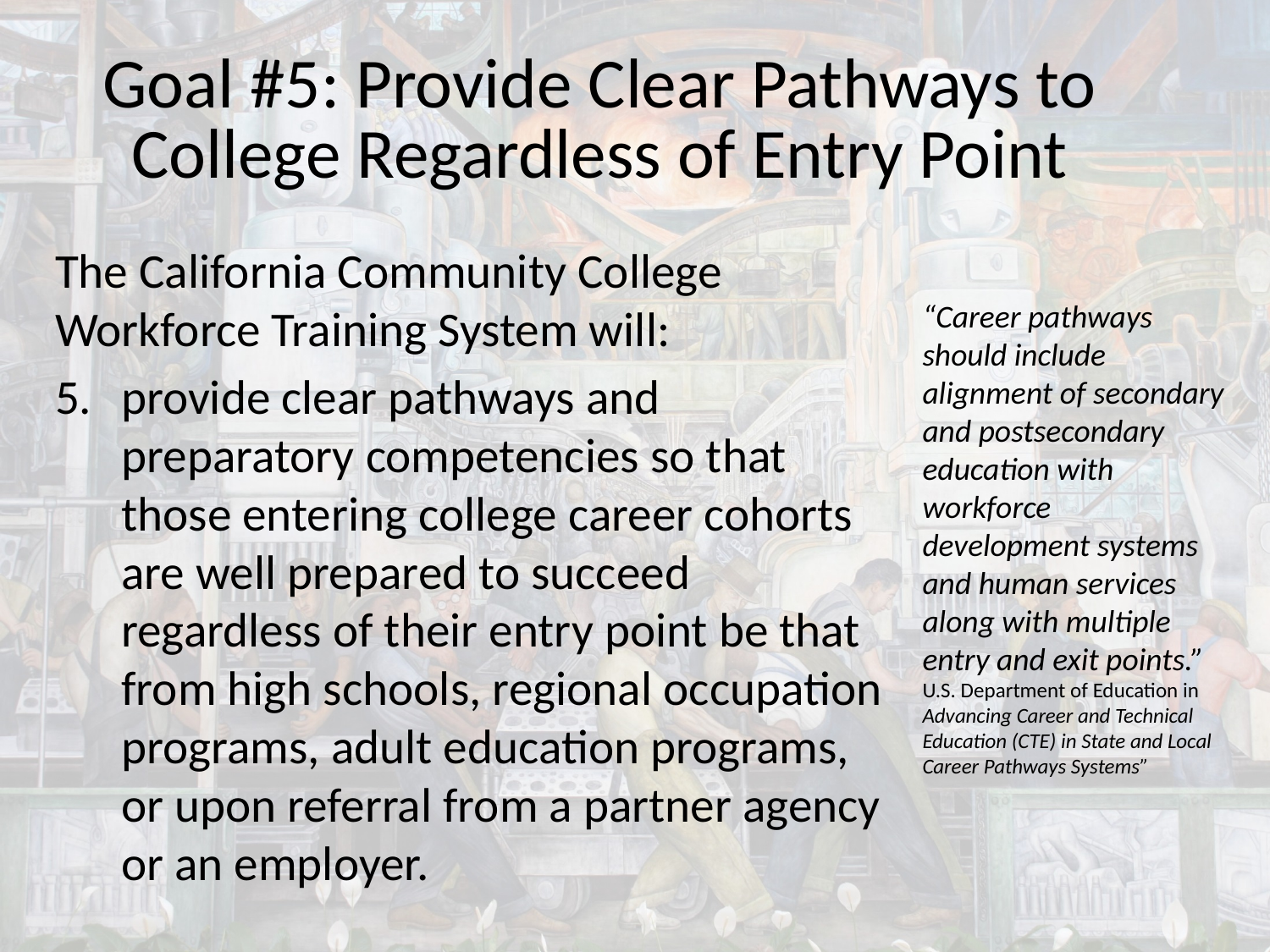

# Goal #5: Provide Clear Pathways to College Regardless of Entry Point
The California Community College Workforce Training System will:
provide clear pathways and preparatory competencies so that those entering college career cohorts are well prepared to succeed regardless of their entry point be that from high schools, regional occupation programs, adult education programs, or upon referral from a partner agency or an employer.

“Career pathways should include alignment of secondary and postsecondary education with workforce development systems and human services along with multiple entry and exit points.”
U.S. Department of Education in Advancing Career and Technical Education (CTE) in State and Local Career Pathways Systems”